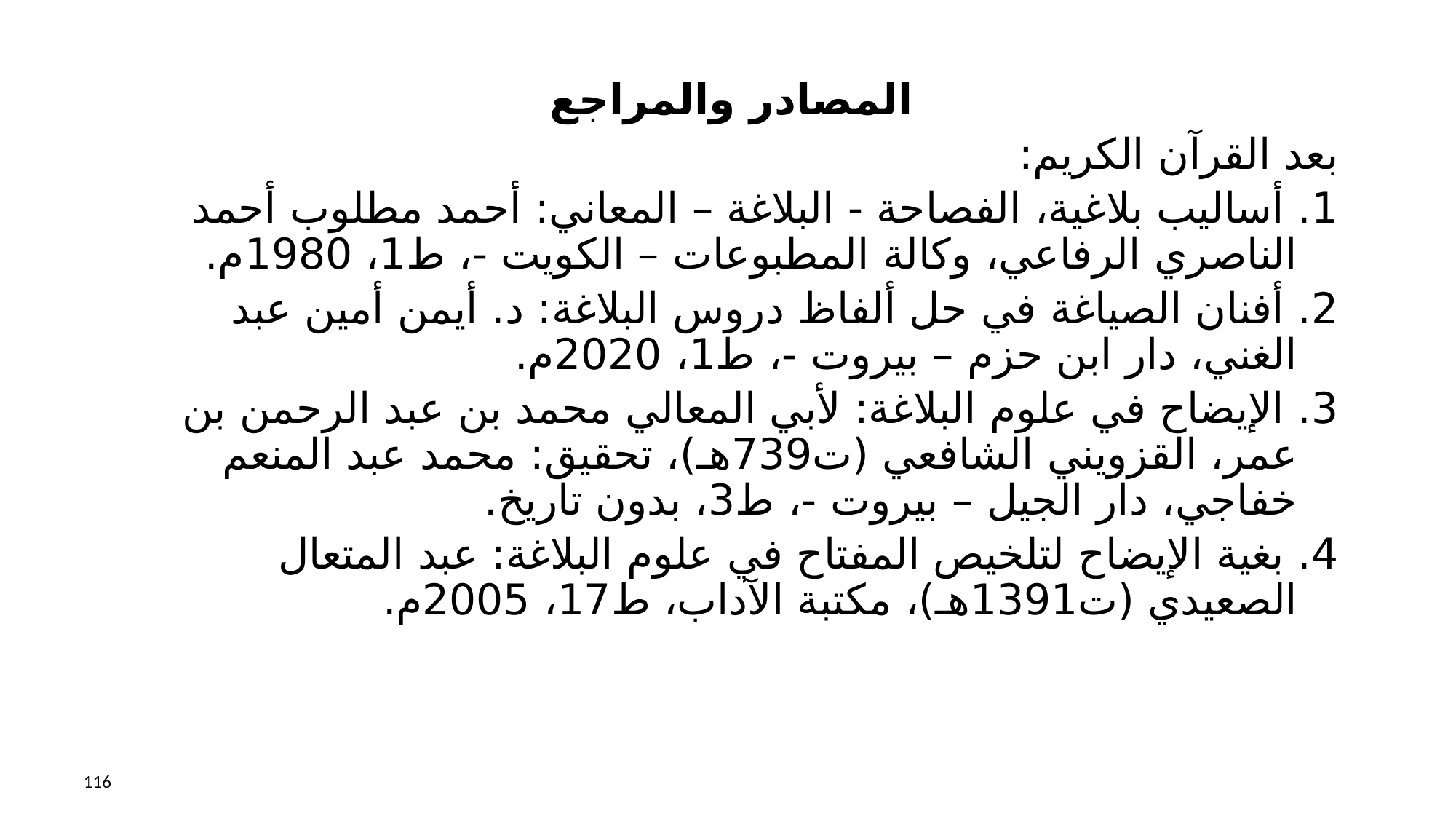

المصادر والمراجع
بعد القرآن الكريم:
1. أساليب بلاغية، الفصاحة - البلاغة – المعاني: أحمد مطلوب أحمد الناصري الرفاعي، وكالة المطبوعات – الكويت -، ط1، 1980م.
2. أفنان الصياغة في حل ألفاظ دروس البلاغة: د. أيمن أمين عبد الغني، دار ابن حزم – بيروت -، ط1، 2020م.
3. الإيضاح في علوم البلاغة: لأبي المعالي محمد بن عبد الرحمن بن عمر، القزويني الشافعي (ت739هـ)، تحقيق: محمد عبد المنعم خفاجي، دار الجيل – بيروت -، ط3، بدون تاريخ.
4. بغية الإيضاح لتلخيص المفتاح في علوم البلاغة: عبد المتعال الصعيدي (ت1391هـ)، مكتبة الآداب، ط17، 2005م.

116